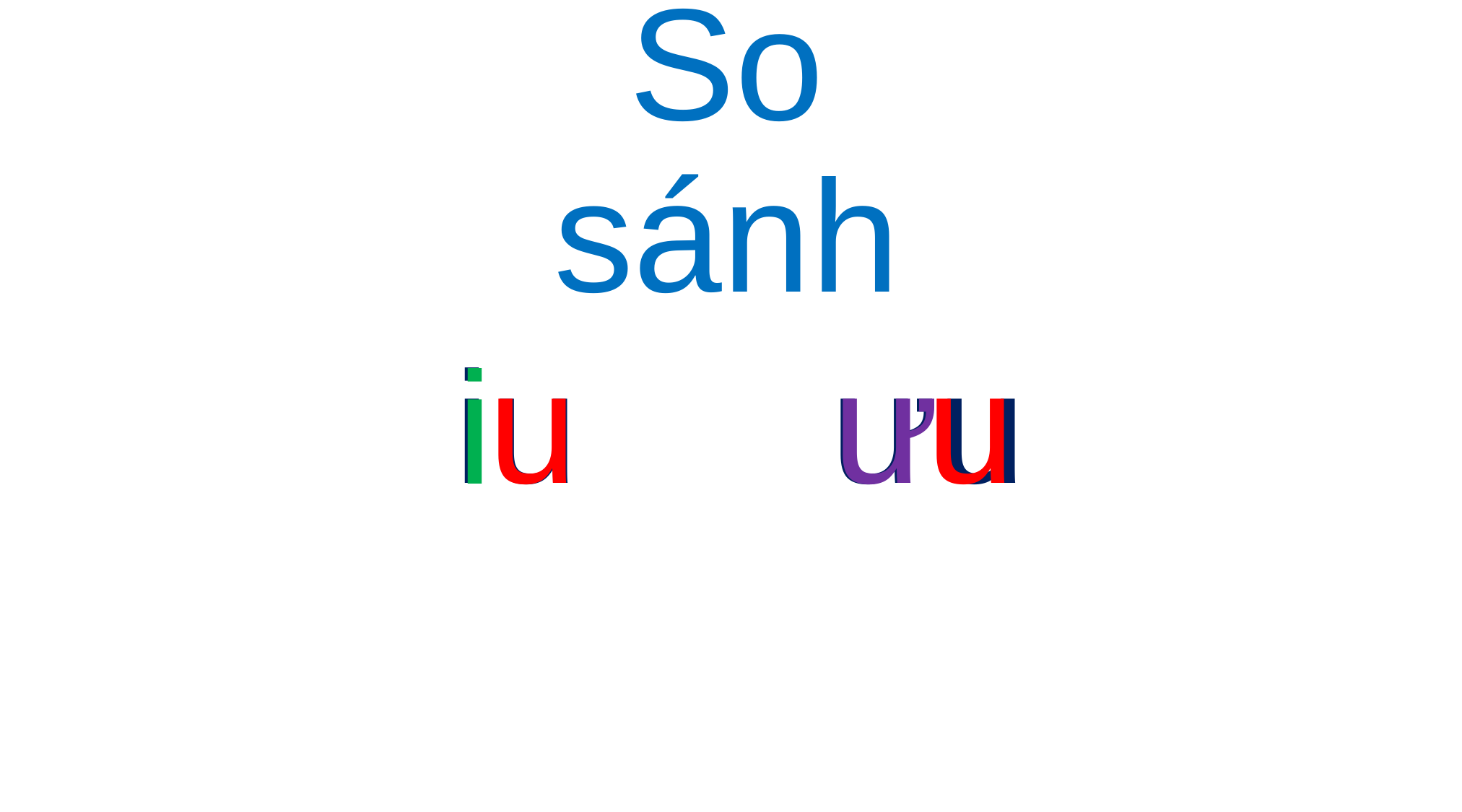

So sánh
u
iu
u
ư
ưu
i